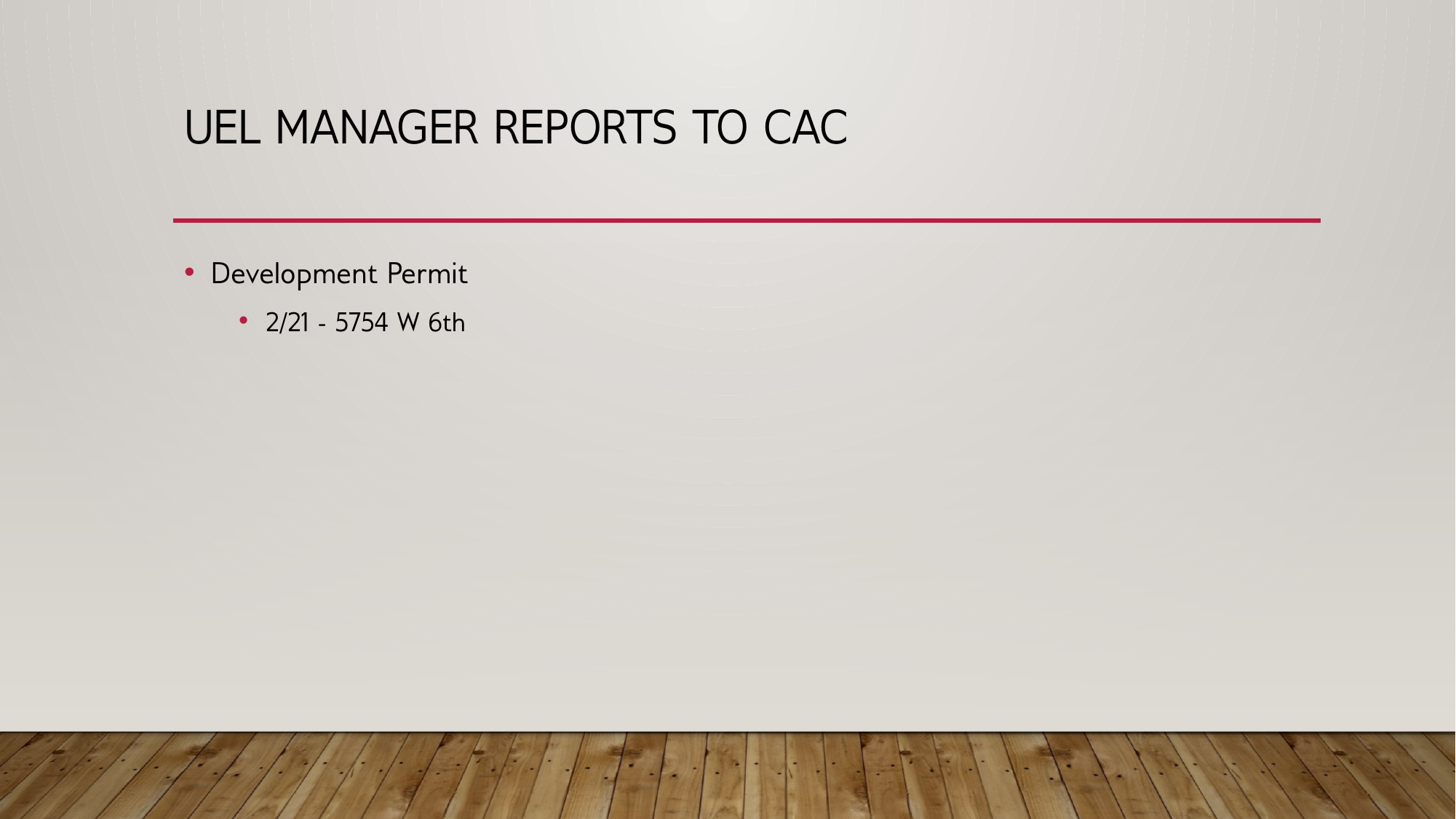

# UEL Manager reports to CAC
Development Permit
2/21 - 5754 W 6th